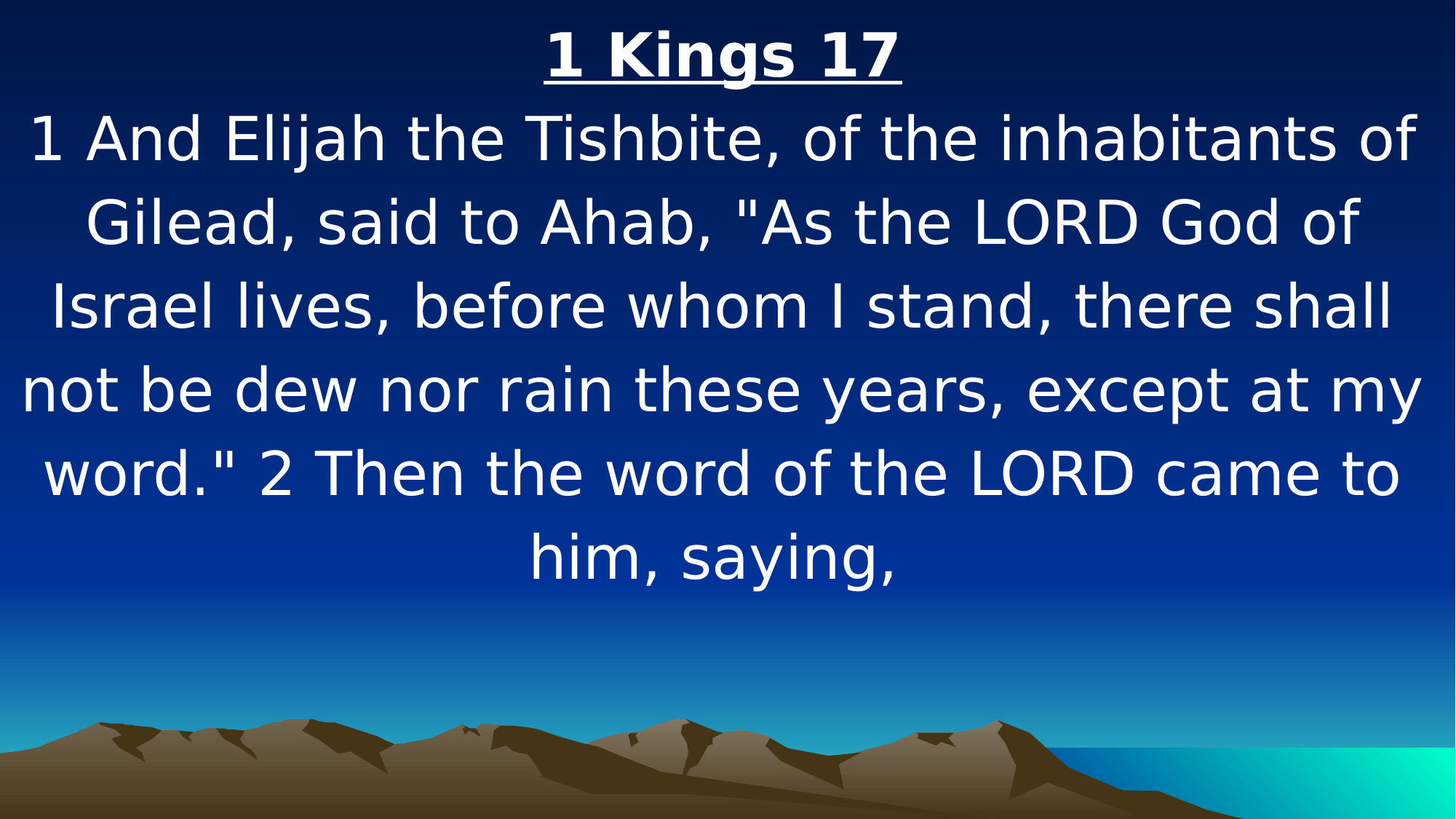

1 Kings 17
1 And Elijah the Tishbite, of the inhabitants of Gilead, said to Ahab, "As the LORD God of Israel lives, before whom I stand, there shall not be dew nor rain these years, except at my word." 2 Then the word of the LORD came to him, saying,